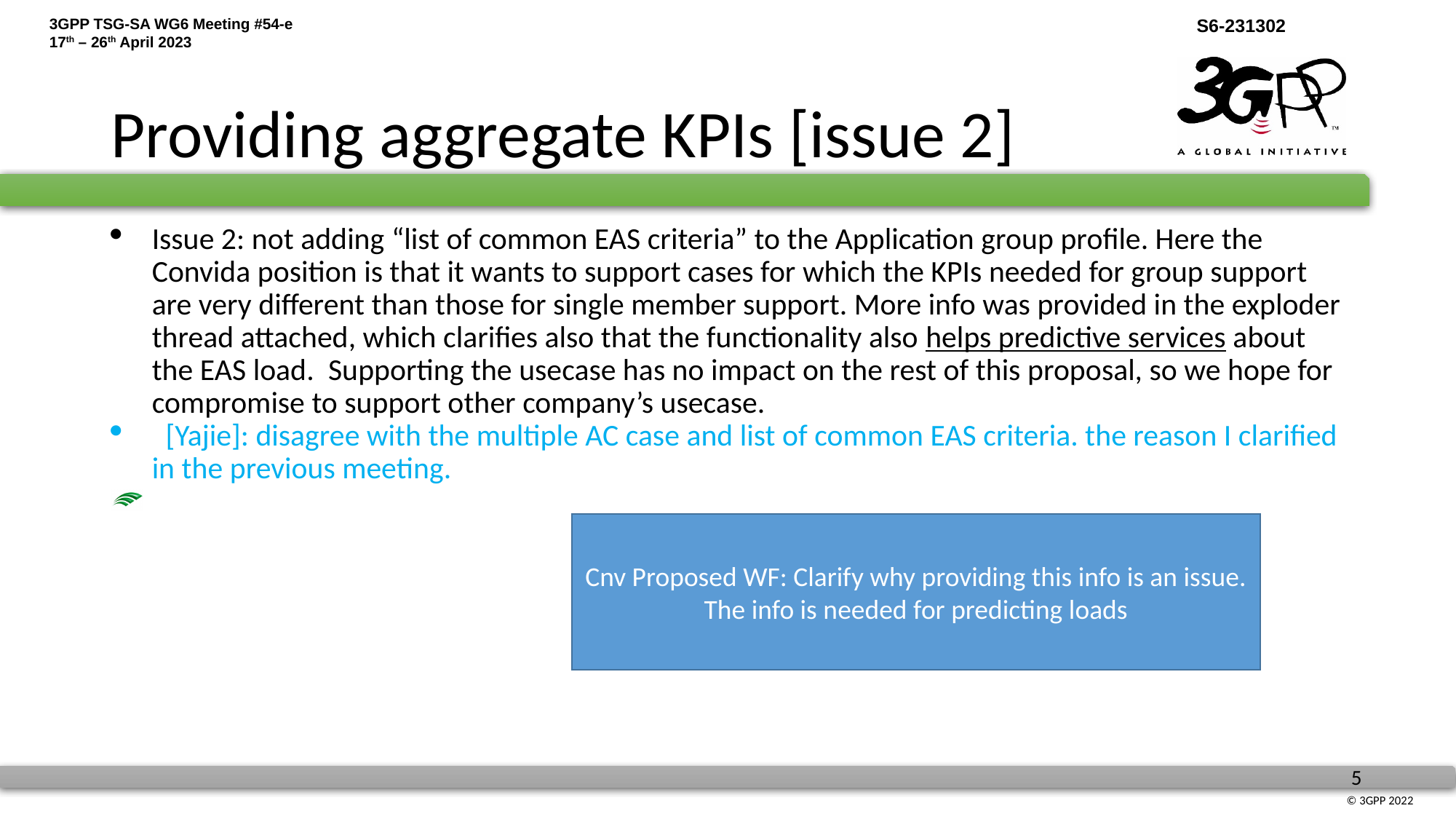

# Providing aggregate KPIs [issue 2]
Issue 2: not adding “list of common EAS criteria” to the Application group profile. Here the Convida position is that it wants to support cases for which the KPIs needed for group support are very different than those for single member support. More info was provided in the exploder thread attached, which clarifies also that the functionality also helps predictive services about the EAS load.  Supporting the usecase has no impact on the rest of this proposal, so we hope for compromise to support other company’s usecase.
  [Yajie]: disagree with the multiple AC case and list of common EAS criteria. the reason I clarified in the previous meeting.

Cnv Proposed WF: Clarify why providing this info is an issue. The info is needed for predicting loads